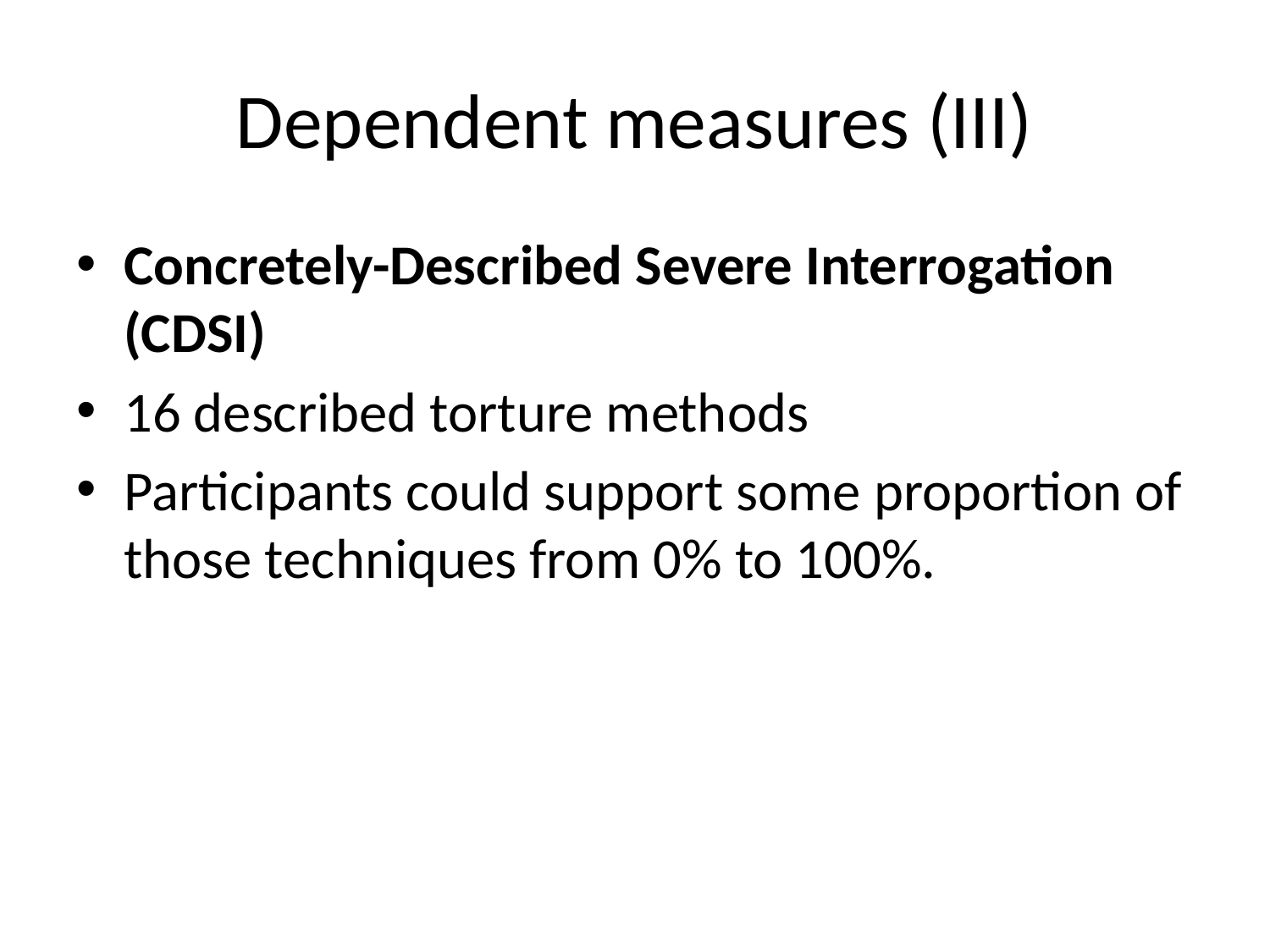

# Dependent measures (III)
Concretely-Described Severe Interrogation (CDSI)
16 described torture methods
Participants could support some proportion of those techniques from 0% to 100%.